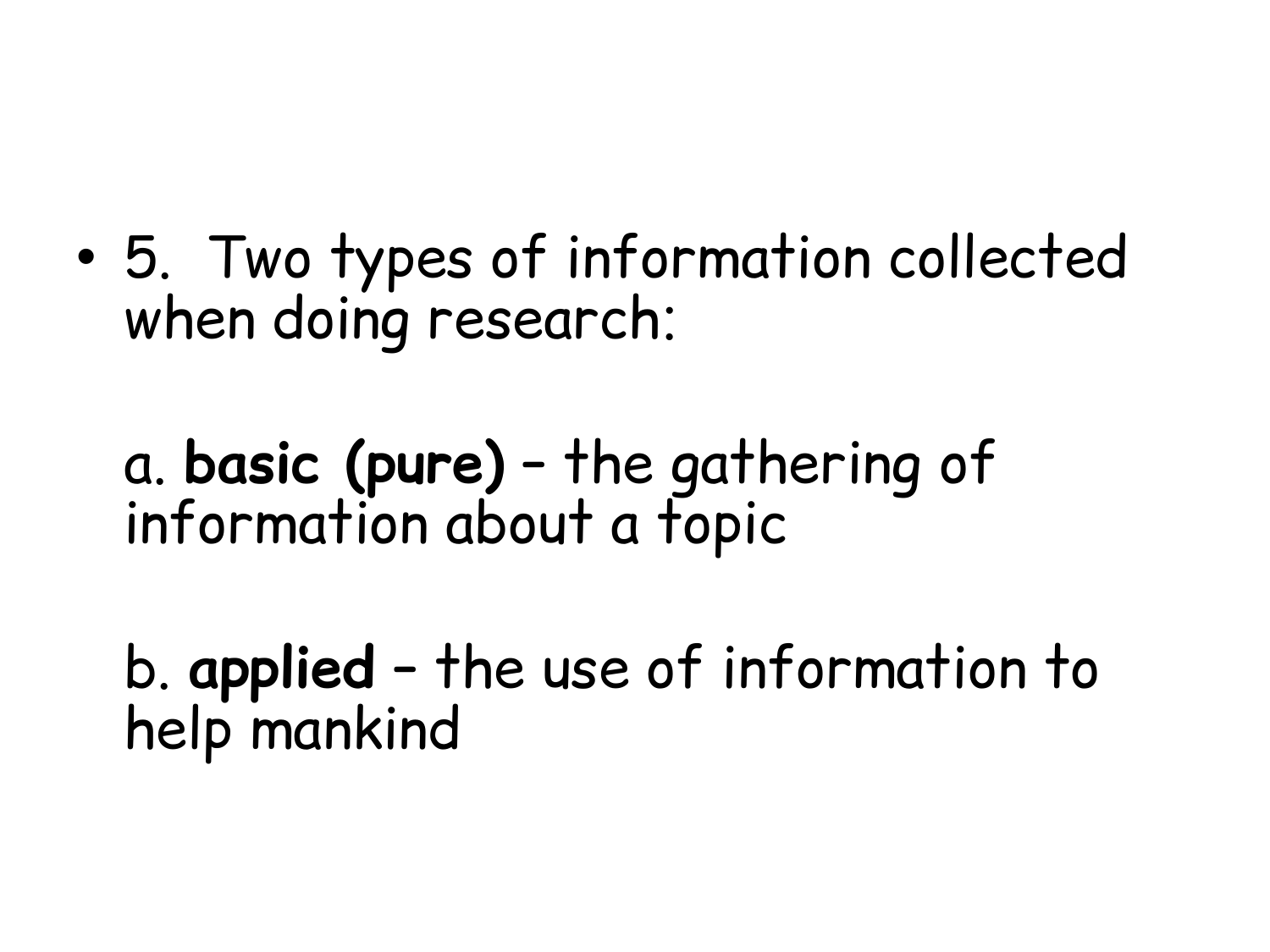

#
5.  Two types of information collected when doing research:

	a. basic (pure) – the gathering of information about a topic

	b. applied – the use of information to help mankind